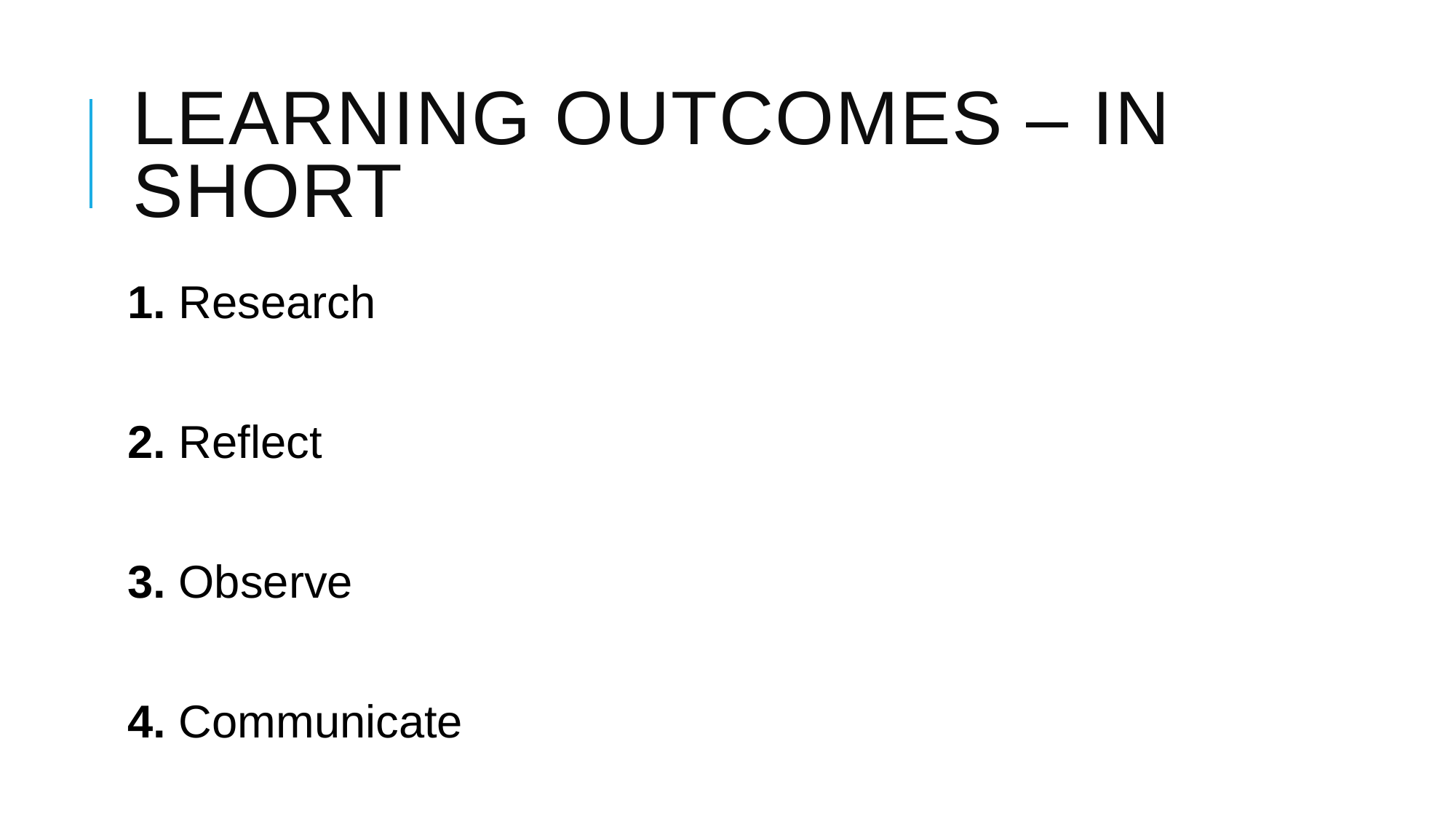

# Learning Outcomes – in short
1. Research

2. Reflect

3. Observe

4. Communicate